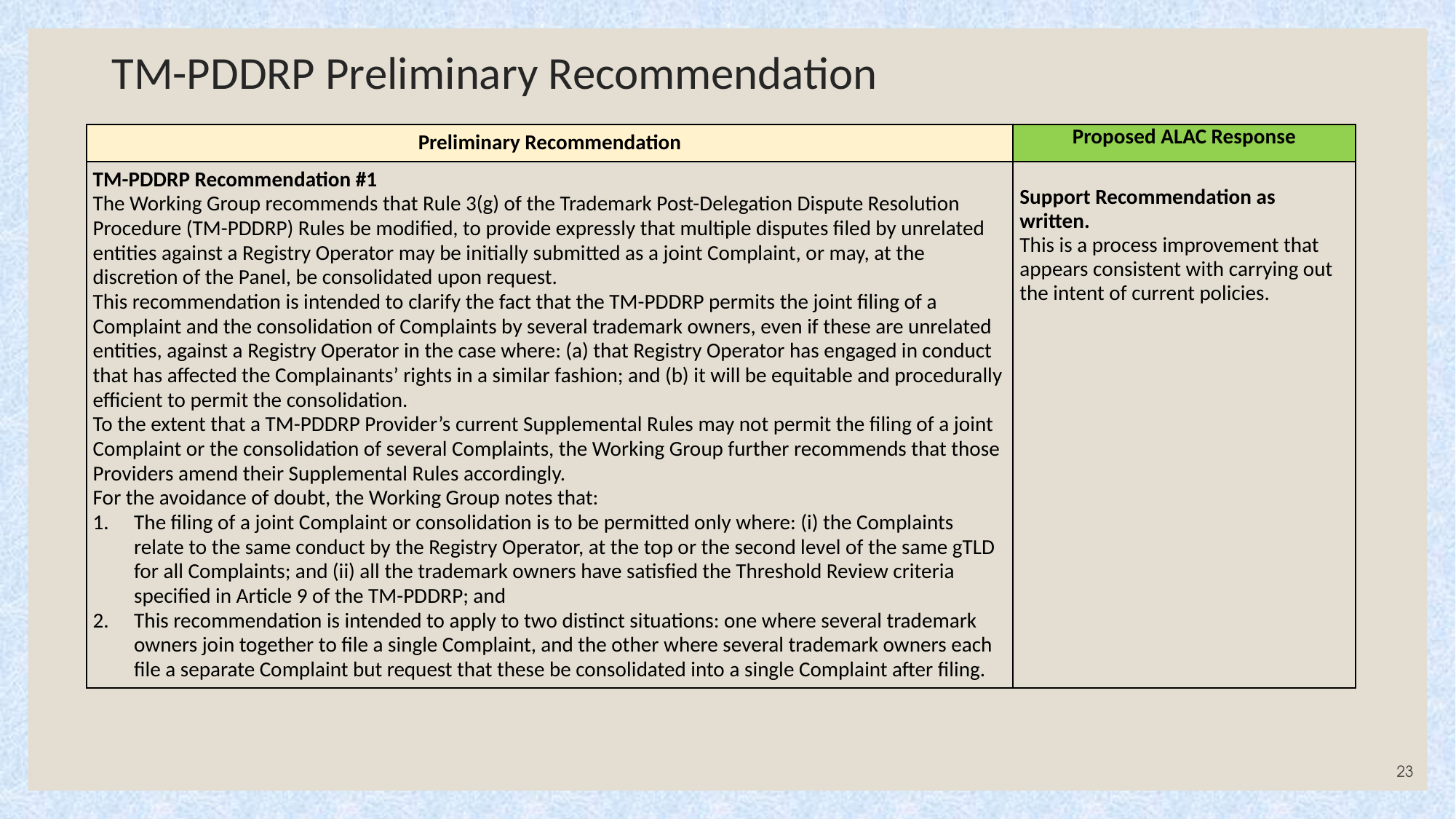

# TM-PDDRP Preliminary Recommendation
| Preliminary Recommendation | Proposed ALAC Response |
| --- | --- |
| TM-PDDRP Recommendation #1 The Working Group recommends that Rule 3(g) of the Trademark Post-Delegation Dispute Resolution Procedure (TM-PDDRP) Rules be modified, to provide expressly that multiple disputes filed by unrelated entities against a Registry Operator may be initially submitted as a joint Complaint, or may, at the discretion of the Panel, be consolidated upon request. This recommendation is intended to clarify the fact that the TM-PDDRP permits the joint filing of a Complaint and the consolidation of Complaints by several trademark owners, even if these are unrelated entities, against a Registry Operator in the case where: (a) that Registry Operator has engaged in conduct that has affected the Complainants’ rights in a similar fashion; and (b) it will be equitable and procedurally efficient to permit the consolidation. To the extent that a TM-PDDRP Provider’s current Supplemental Rules may not permit the filing of a joint Complaint or the consolidation of several Complaints, the Working Group further recommends that those Providers amend their Supplemental Rules accordingly. For the avoidance of doubt, the Working Group notes that: The filing of a joint Complaint or consolidation is to be permitted only where: (i) the Complaints relate to the same conduct by the Registry Operator, at the top or the second level of the same gTLD for all Complaints; and (ii) all the trademark owners have satisfied the Threshold Review criteria specified in Article 9 of the TM-PDDRP; and This recommendation is intended to apply to two distinct situations: one where several trademark owners join together to file a single Complaint, and the other where several trademark owners each file a separate Complaint but request that these be consolidated into a single Complaint after filing. | Support Recommendation as written. This is a process improvement that appears consistent with carrying out the intent of current policies. |
23